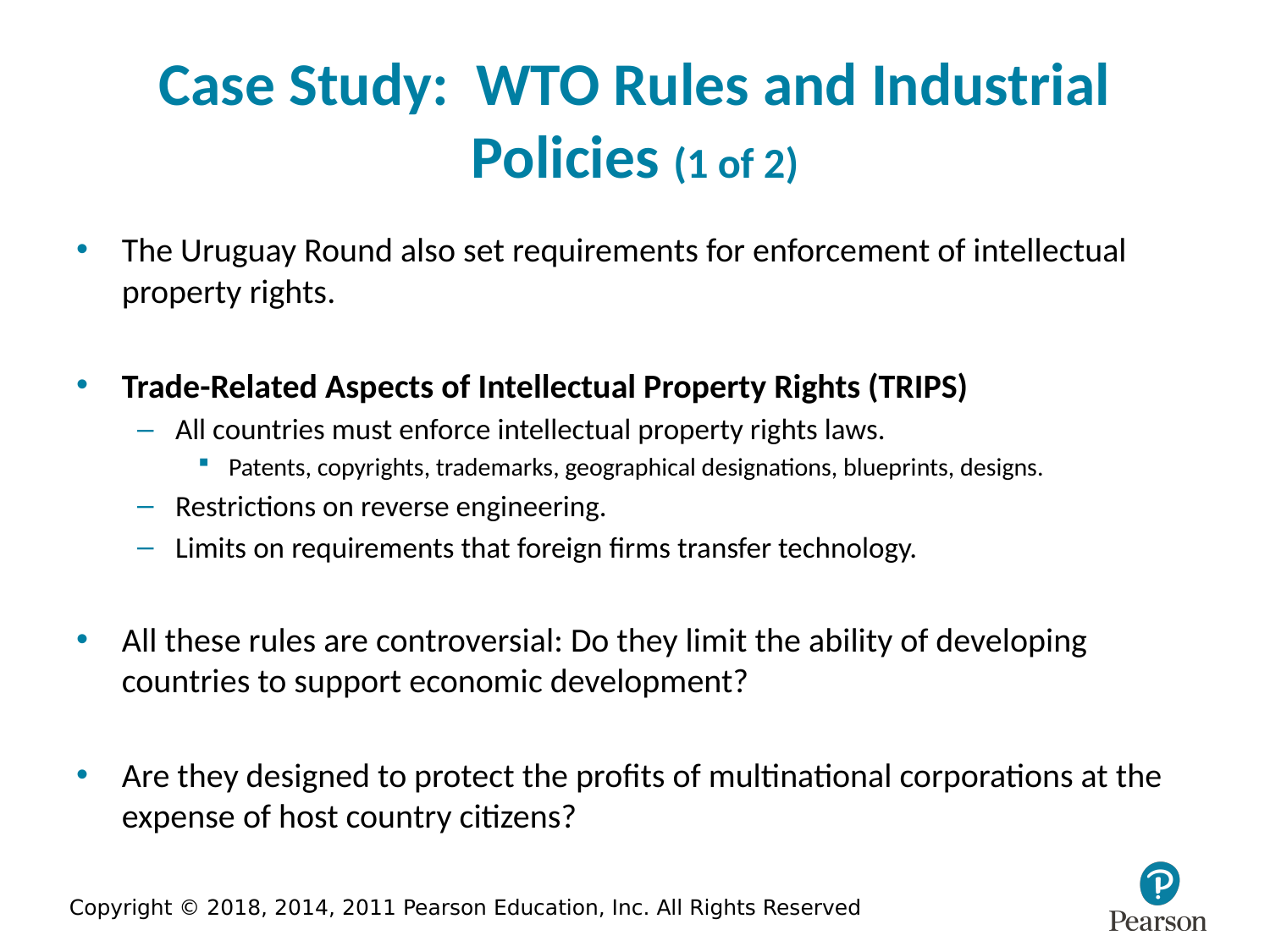

# Case Study:  WTO Rules and Industrial Policies (1 of 2)
The Uruguay Round also set requirements for enforcement of intellectual property rights.

Trade-Related Aspects of Intellectual Property Rights (TRIPS)
All countries must enforce intellectual property rights laws.
Patents, copyrights, trademarks, geographical designations, blueprints, designs.
Restrictions on reverse engineering.
Limits on requirements that foreign firms transfer technology.

All these rules are controversial: Do they limit the ability of developing countries to support economic development?

Are they designed to protect the profits of multinational corporations at the expense of host country citizens?